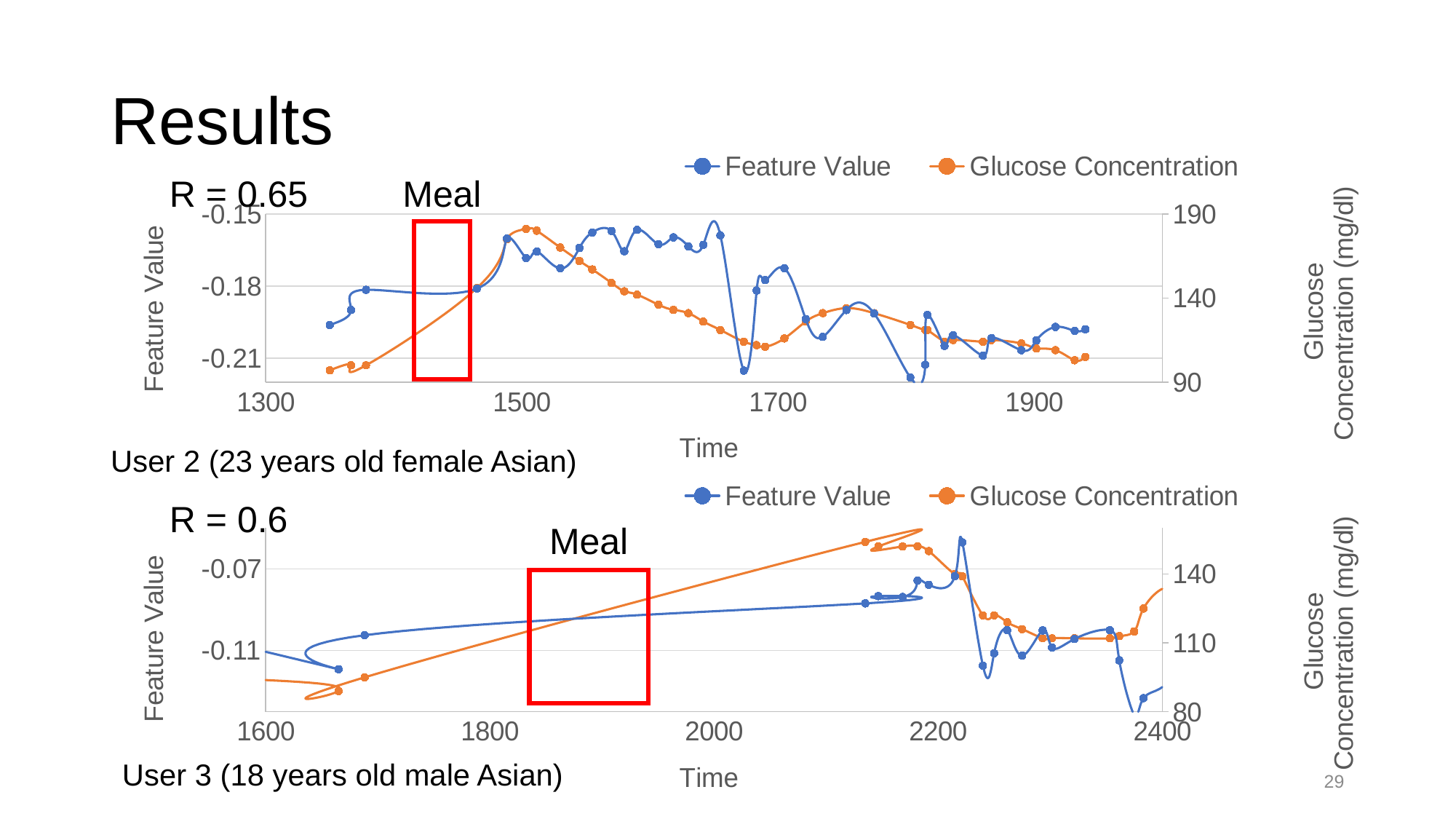

# Results

### Chart

| Category | Feature Value | Glucose Concentration |
|---|---|---|
R = 0.65
Meal

User 2 (23 years old female Asian)

### Chart

| Category | Feature Value | Glucose Concentration |
|---|---|---|
R = 0.6
Meal

User 3 (18 years old male Asian)
29